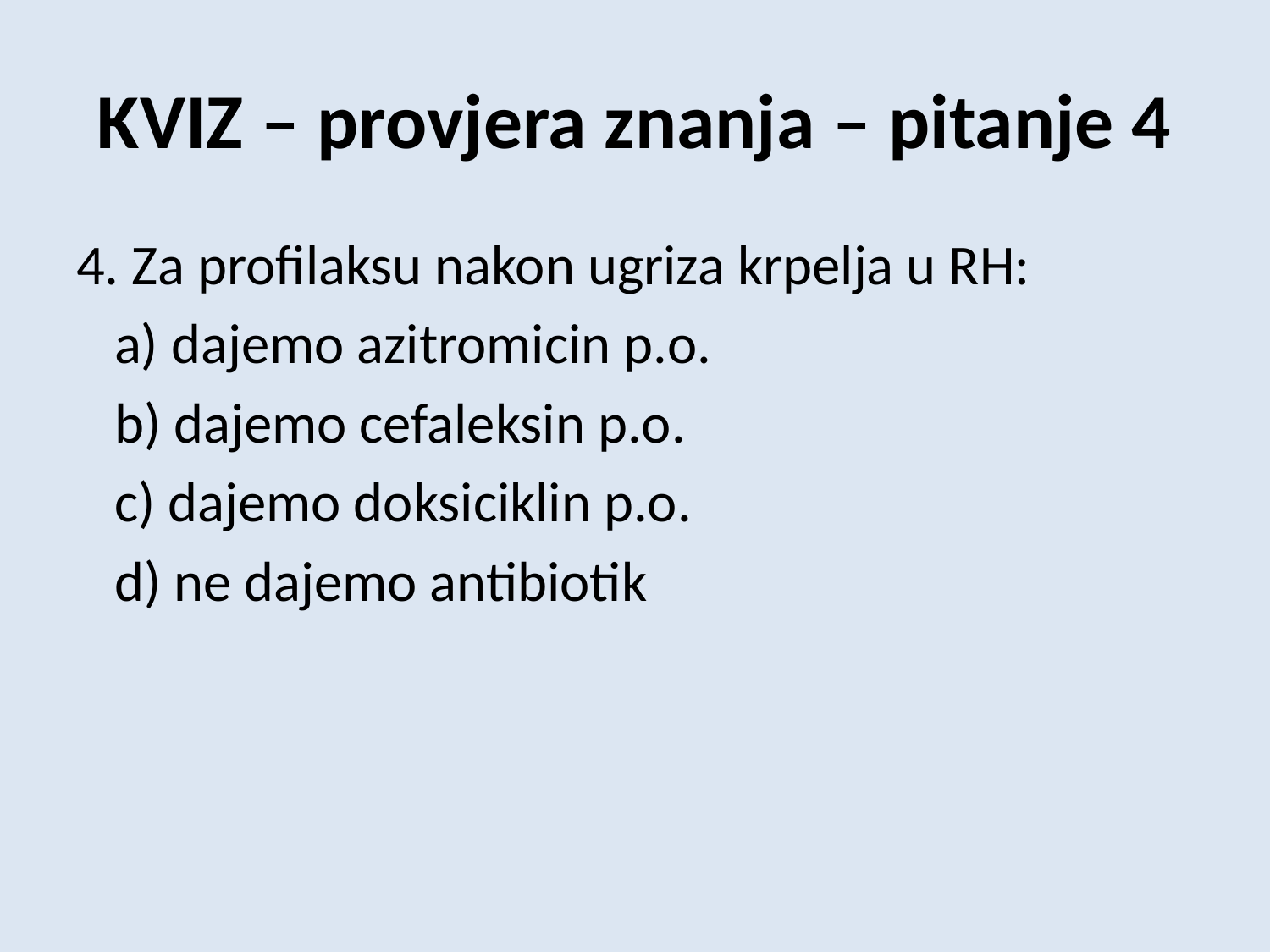

# KVIZ – provjera znanja – pitanje 4
4. Za profilaksu nakon ugriza krpelja u RH:
   a) dajemo azitromicin p.o.
   b) dajemo cefaleksin p.o.
   c) dajemo doksiciklin p.o.
   d) ne dajemo antibiotik